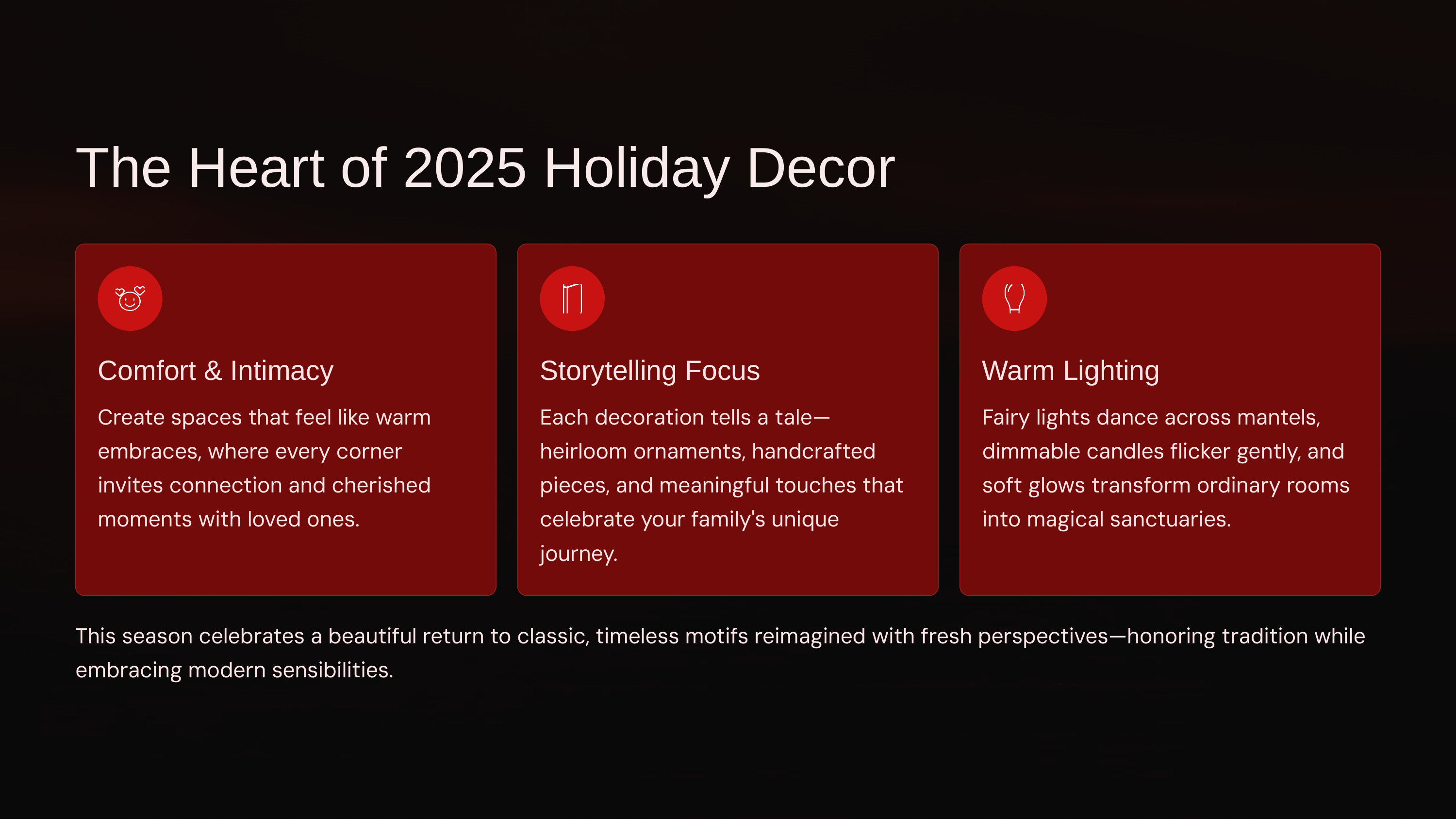

The Heart of 2025 Holiday Decor

Comfort & Intimacy
Storytelling Focus
Warm Lighting
Create spaces that feel like warm embraces, where every corner invites connection and cherished moments with loved ones.
Each decoration tells a tale—heirloom ornaments, handcrafted pieces, and meaningful touches that celebrate your family's unique journey.
Fairy lights dance across mantels, dimmable candles flicker gently, and soft glows transform ordinary rooms into magical sanctuaries.
This season celebrates a beautiful return to classic, timeless motifs reimagined with fresh perspectives—honoring tradition while embracing modern sensibilities.